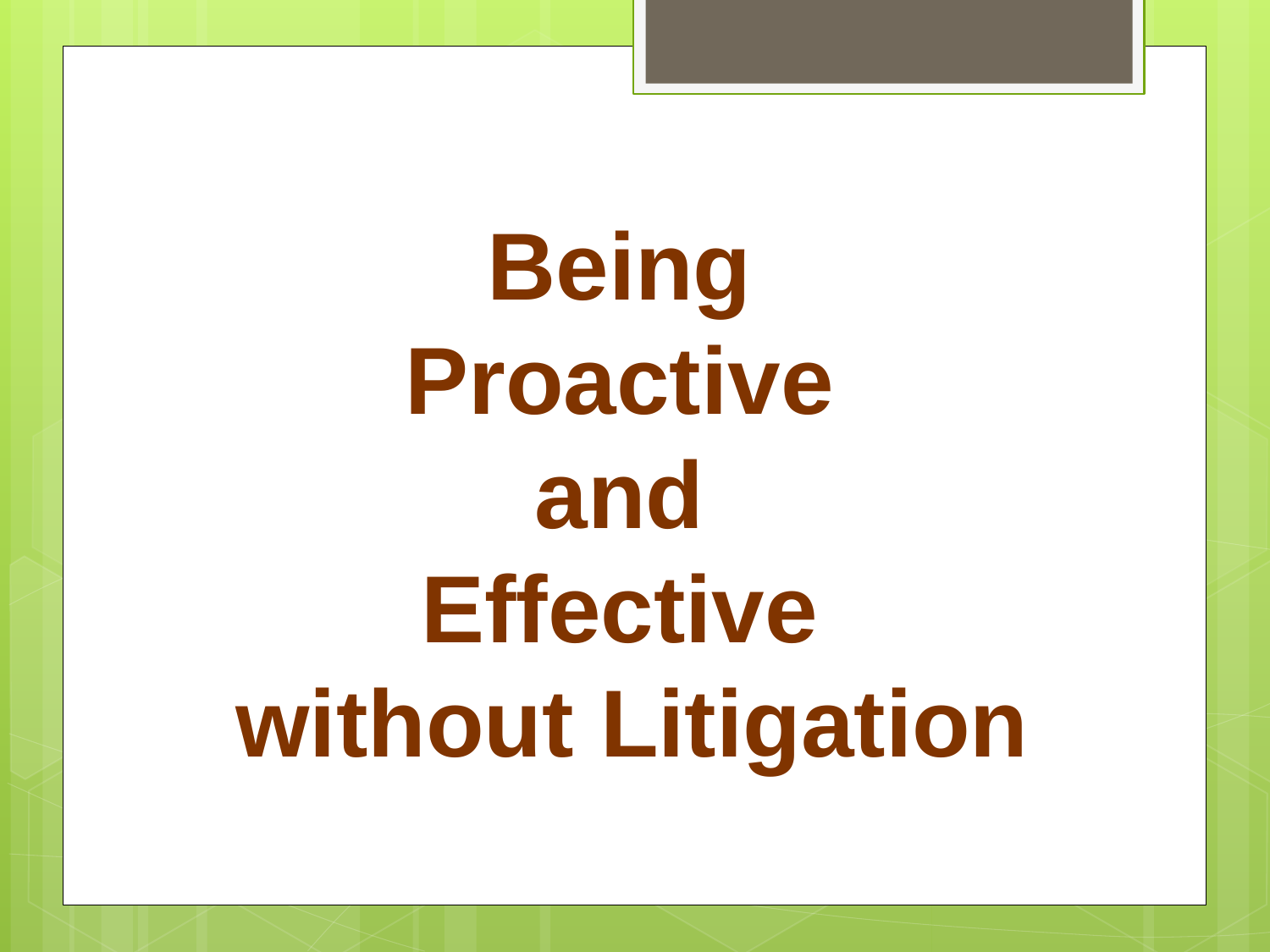

# Being Proactive and Effective without Litigation